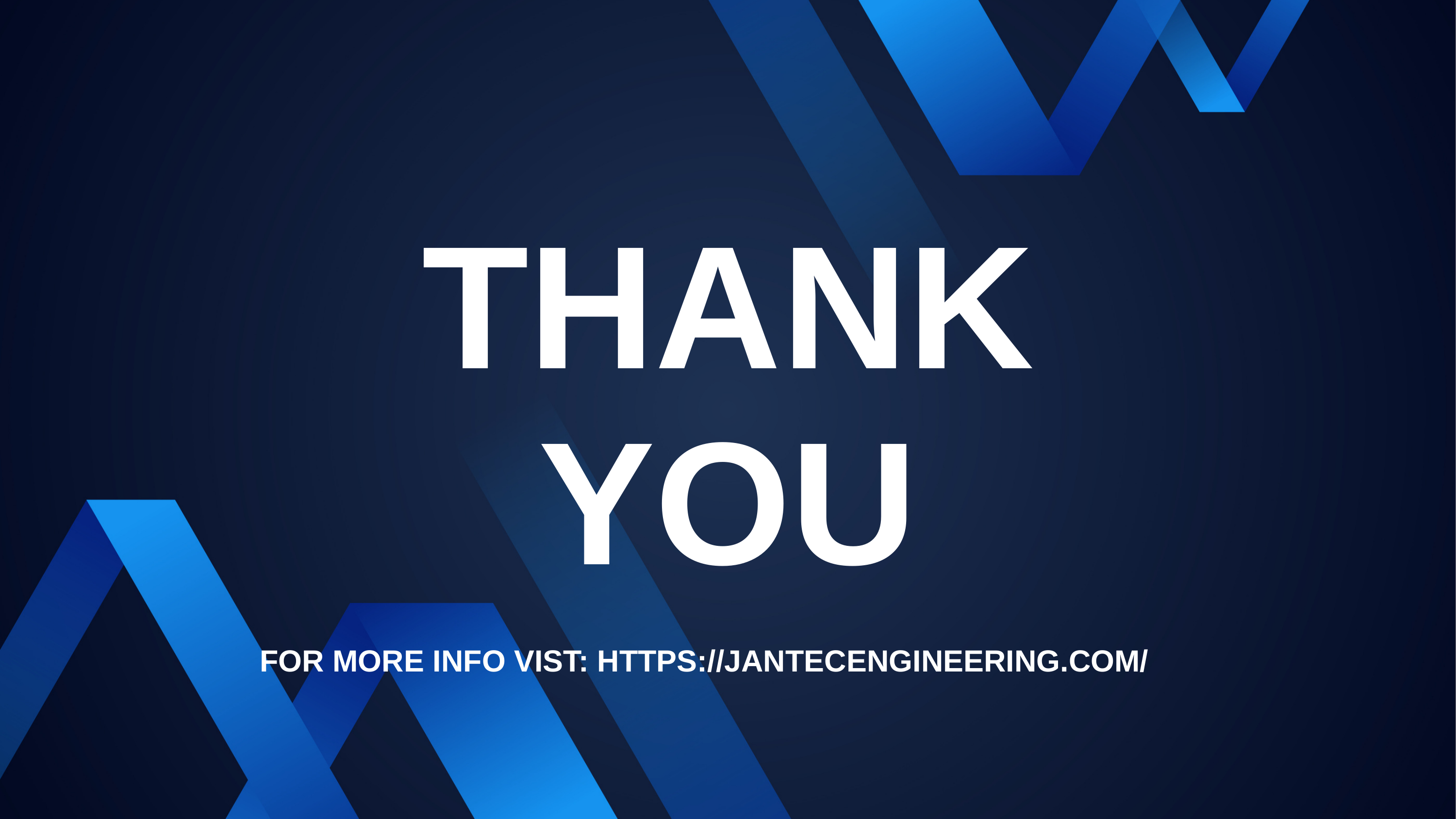

THANK YOU
FOR MORE INFO VIST: HTTPS://JANTECENGINEERING.COM/